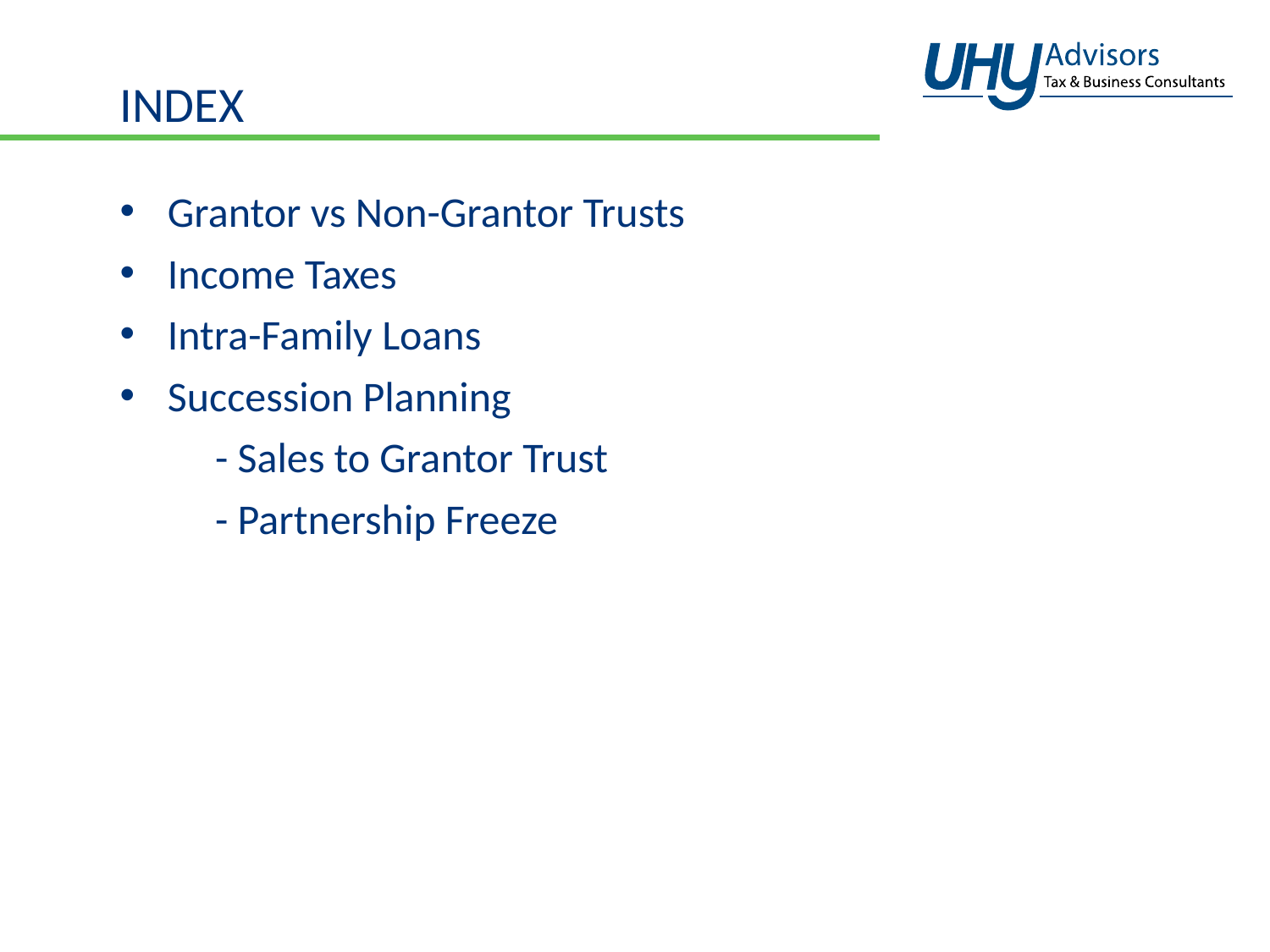

# INDEX
Grantor vs Non-Grantor Trusts
Income Taxes
Intra-Family Loans
Succession Planning
          - Sales to Grantor Trust
          - Partnership Freeze